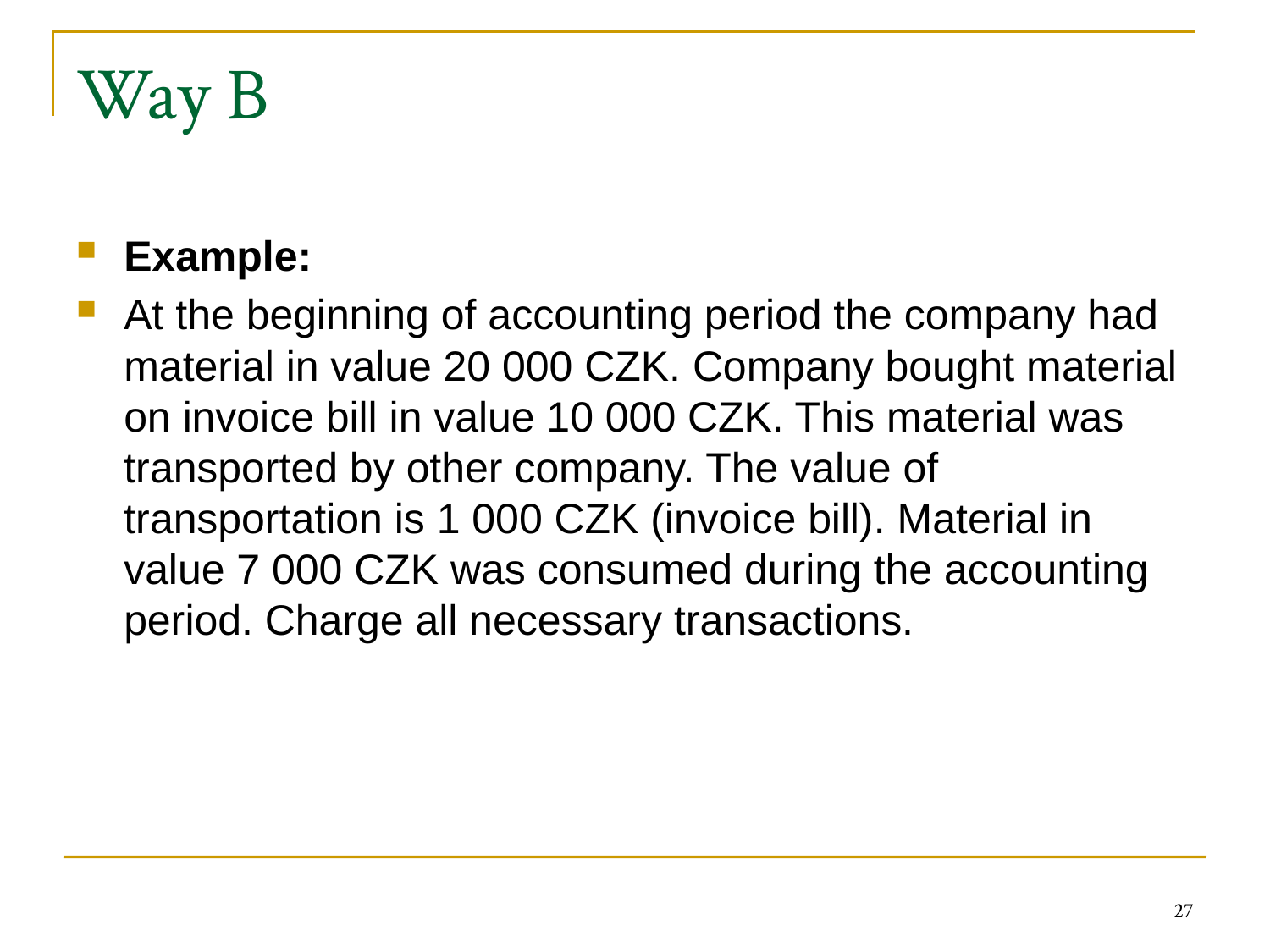

# Way B
Example:
At the beginning of accounting period the company had material in value 20 000 CZK. Company bought material on invoice bill in value 10 000 CZK. This material was transported by other company. The value of transportation is 1 000 CZK (invoice bill). Material in value 7 000 CZK was consumed during the accounting period. Charge all necessary transactions.

27